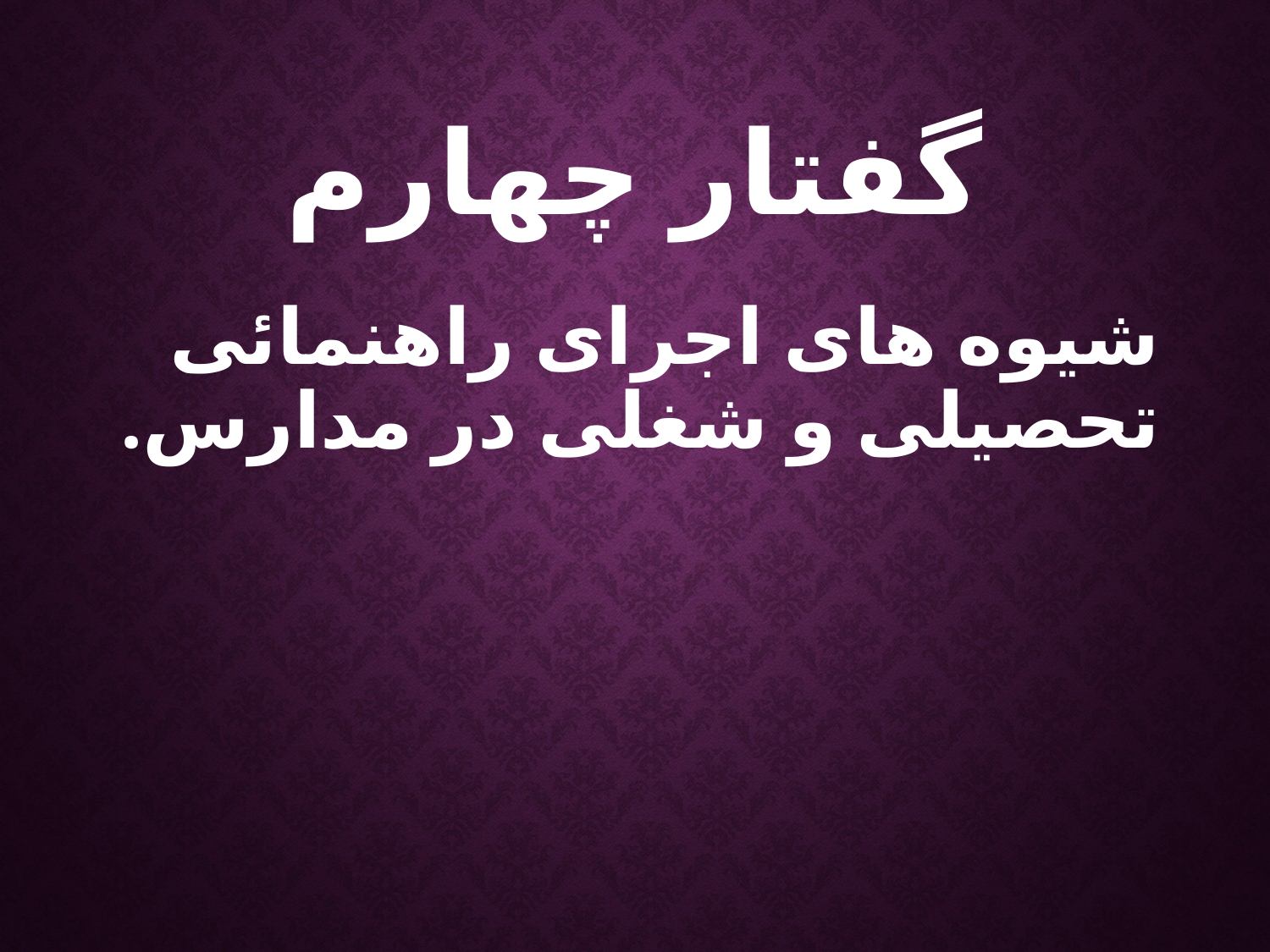

گفتار چهارم
شیوه های اجرای راهنمائی تحصیلی و شغلی در مدارس.